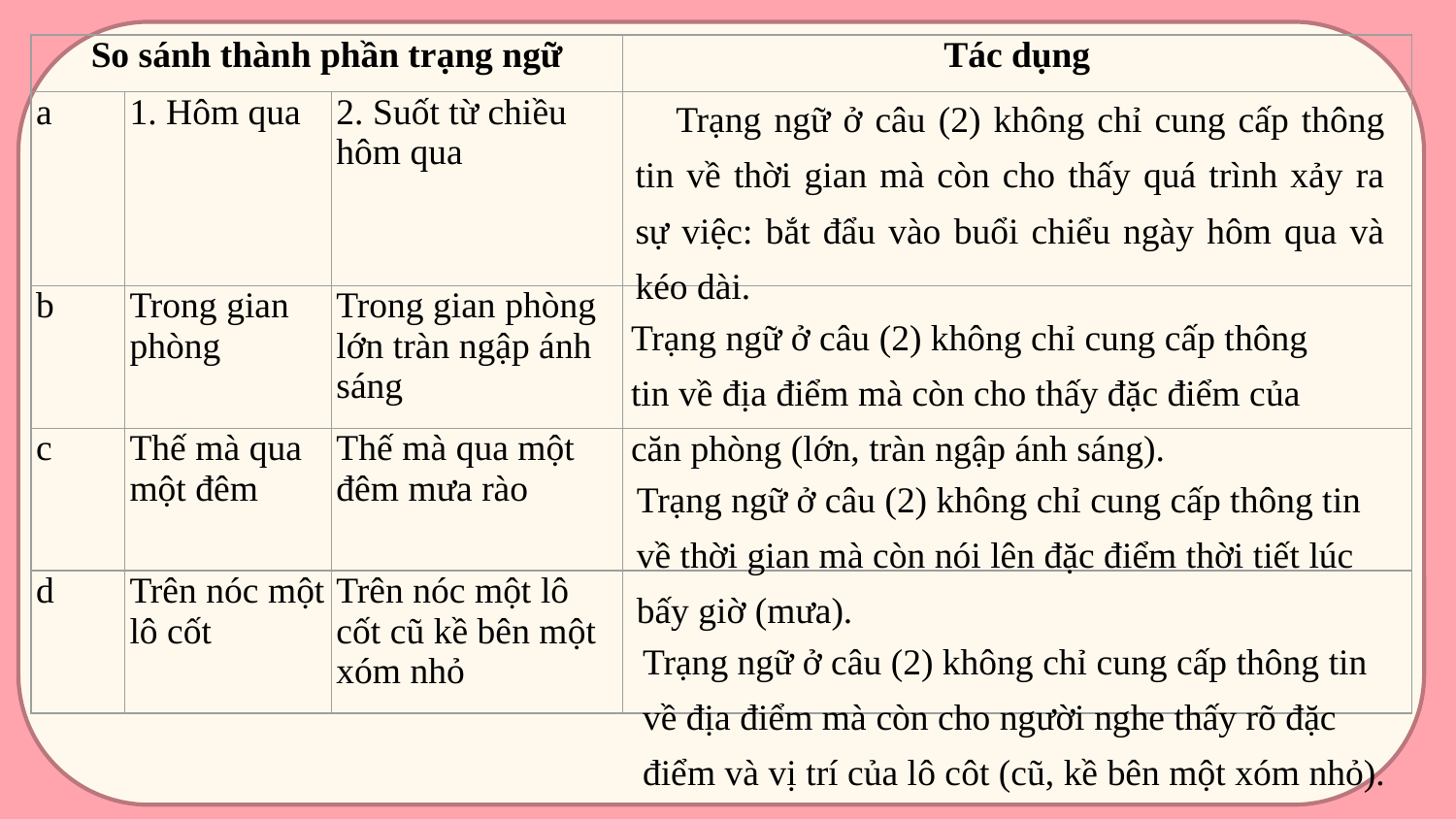

| So sánh thành phần trạng ngữ |  |  | Tác dụng |
| --- | --- | --- | --- |
| a | 1. Hôm qua | 2. Suốt từ chiều hôm qua |  |
| b | Trong gian phòng | Trong gian phòng lớn tràn ngập ánh sáng |  |
| c | Thế mà qua một đêm | Thế mà qua một đêm mưa rào |  |
| d | Trên nóc một lô cốt | Trên nóc một lô cốt cũ kề bên một xóm nhỏ |  |
Trạng ngữ ở câu (2) không chỉ cung cấp thông tin về thời gian mà còn cho thấy quá trình xảy ra sự việc: bắt đẩu vào buổi chiểu ngày hôm qua và kéo dài.
Trạng ngữ ở câu (2) không chỉ cung cấp thông tin về địa điểm mà còn cho thấy đặc điểm của căn phòng (lớn, tràn ngập ánh sáng).
Trạng ngữ ở câu (2) không chỉ cung cấp thông tin về thời gian mà còn nói lên đặc điểm thời tiết lúc bấy giờ (mưa).
Trạng ngữ ở câu (2) không chỉ cung cấp thông tin về địa điểm mà còn cho người nghe thấy rõ đặc điểm và vị trí của lô côt (cũ, kề bên một xóm nhỏ).